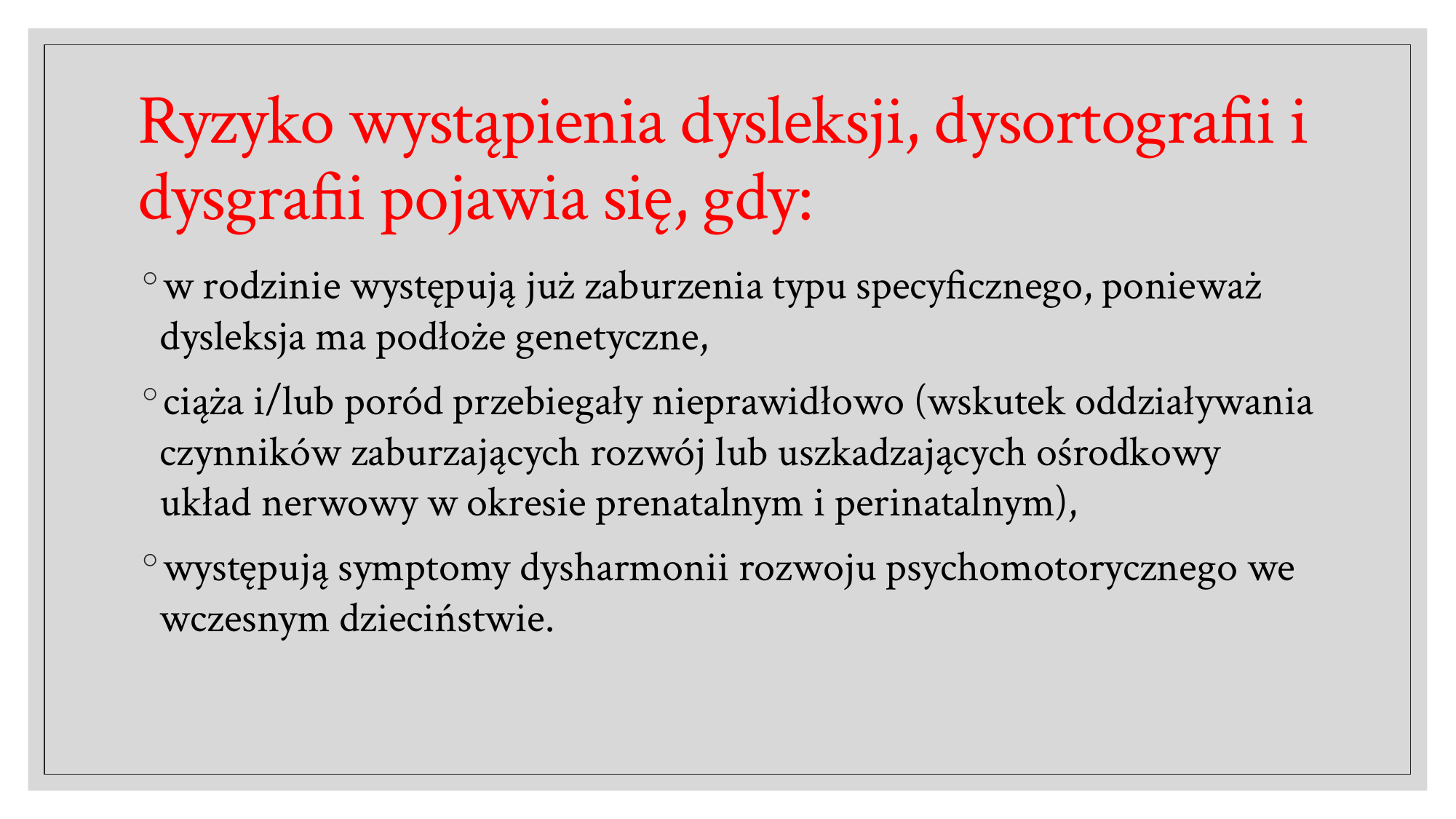

# Ryzyko wystąpienia dysleksji, dysortografii i dysgrafii pojawia się, gdy:
w rodzinie występują już zaburzenia typu specyficznego, ponieważ dysleksja ma podłoże genetyczne,
ciąża i/lub poród przebiegały nieprawidłowo (wskutek oddziaływania czynników zaburzających rozwój lub uszkadzających ośrodkowy układ nerwowy w okresie prenatalnym i perinatalnym),
występują symptomy dysharmonii rozwoju psychomotorycznego we wczesnym dzieciństwie.